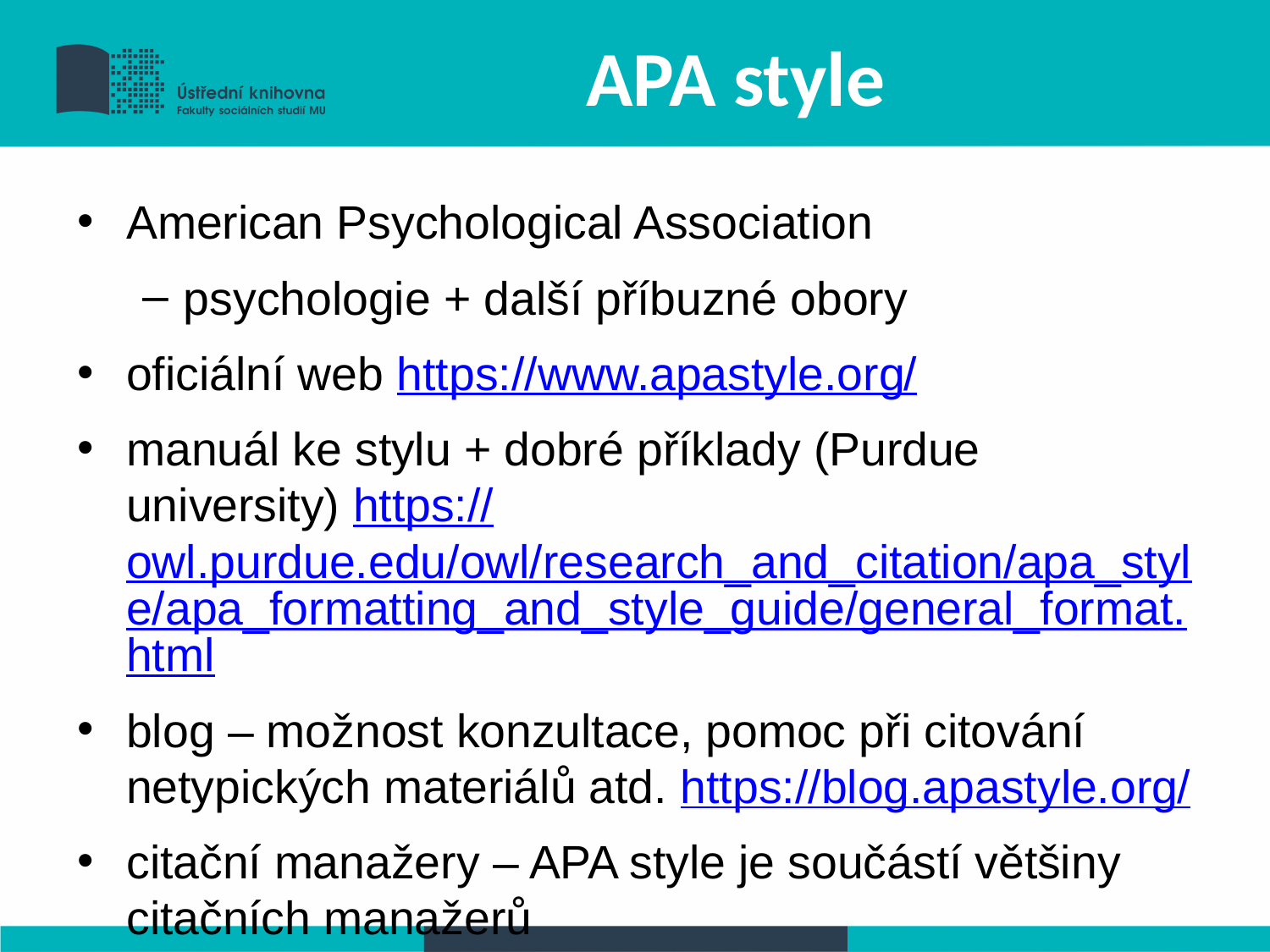

# APA style
American Psychological Association
psychologie + další příbuzné obory
oficiální web https://www.apastyle.org/
manuál ke stylu + dobré příklady (Purdue university) https://owl.purdue.edu/owl/research_and_citation/apa_style/apa_formatting_and_style_guide/general_format.html
blog – možnost konzultace, pomoc při citování netypických materiálů atd. https://blog.apastyle.org/
citační manažery – APA style je součástí většiny citačních manažerů